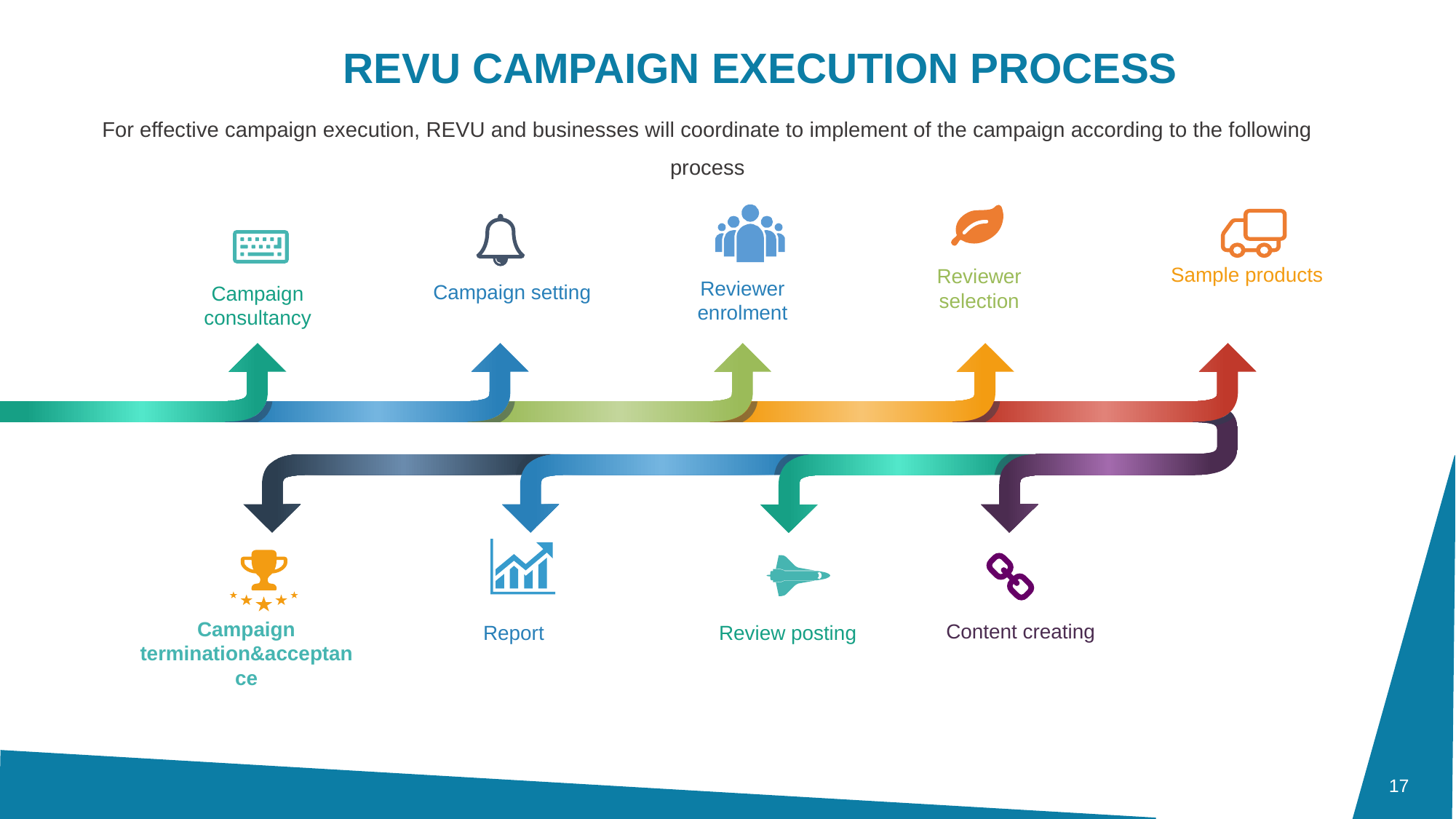

REVU CAMPAIGN EXECUTION PROCESS
For effective campaign execution, REVU and businesses will coordinate to implement of the campaign according to the following process

Campaign setting

Campaign consultancy
Sample products
Reviewer selection
Reviewer enrolment

Content creating

Report
Campaign termination&acceptance
Review posting

17